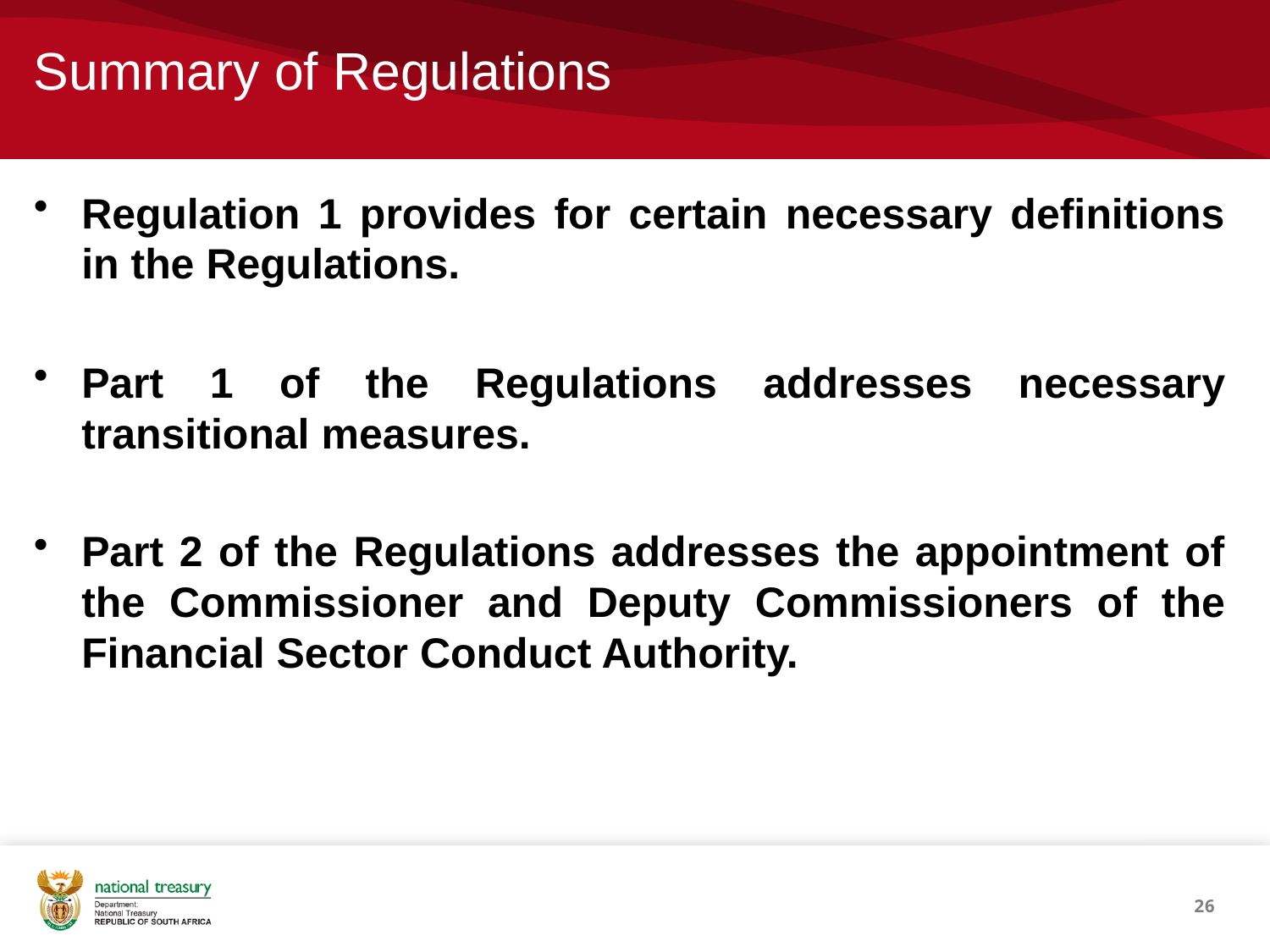

# Summary of Regulations
Regulation 1 provides for certain necessary definitions in the Regulations.

Part 1 of the Regulations addresses necessary transitional measures.

Part 2 of the Regulations addresses the appointment of the Commissioner and Deputy Commissioners of the Financial Sector Conduct Authority.

26